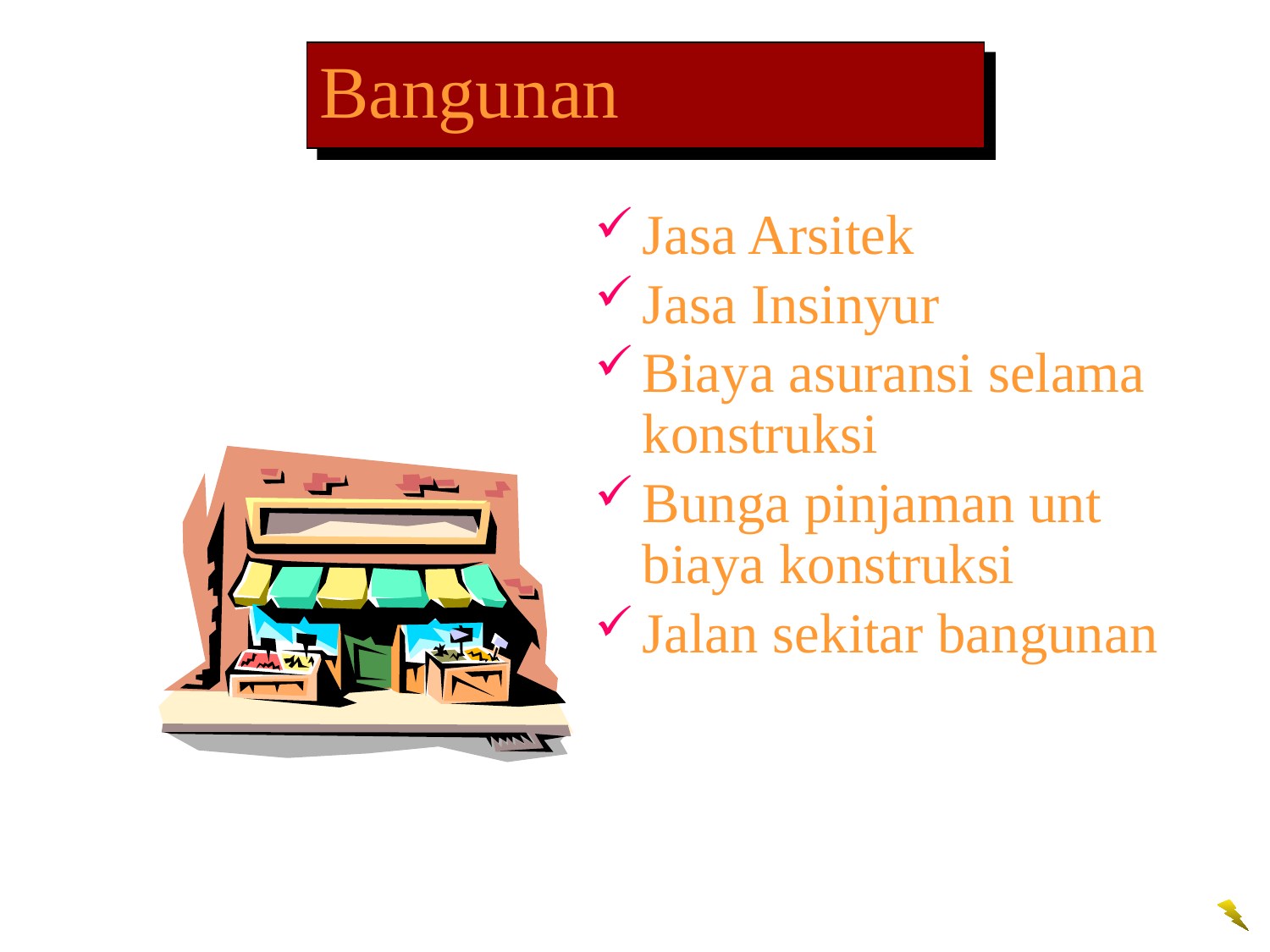

Bangunan
Jasa Arsitek
Jasa Insinyur
Biaya asuransi selama konstruksi
Bunga pinjaman unt biaya konstruksi
Jalan sekitar bangunan